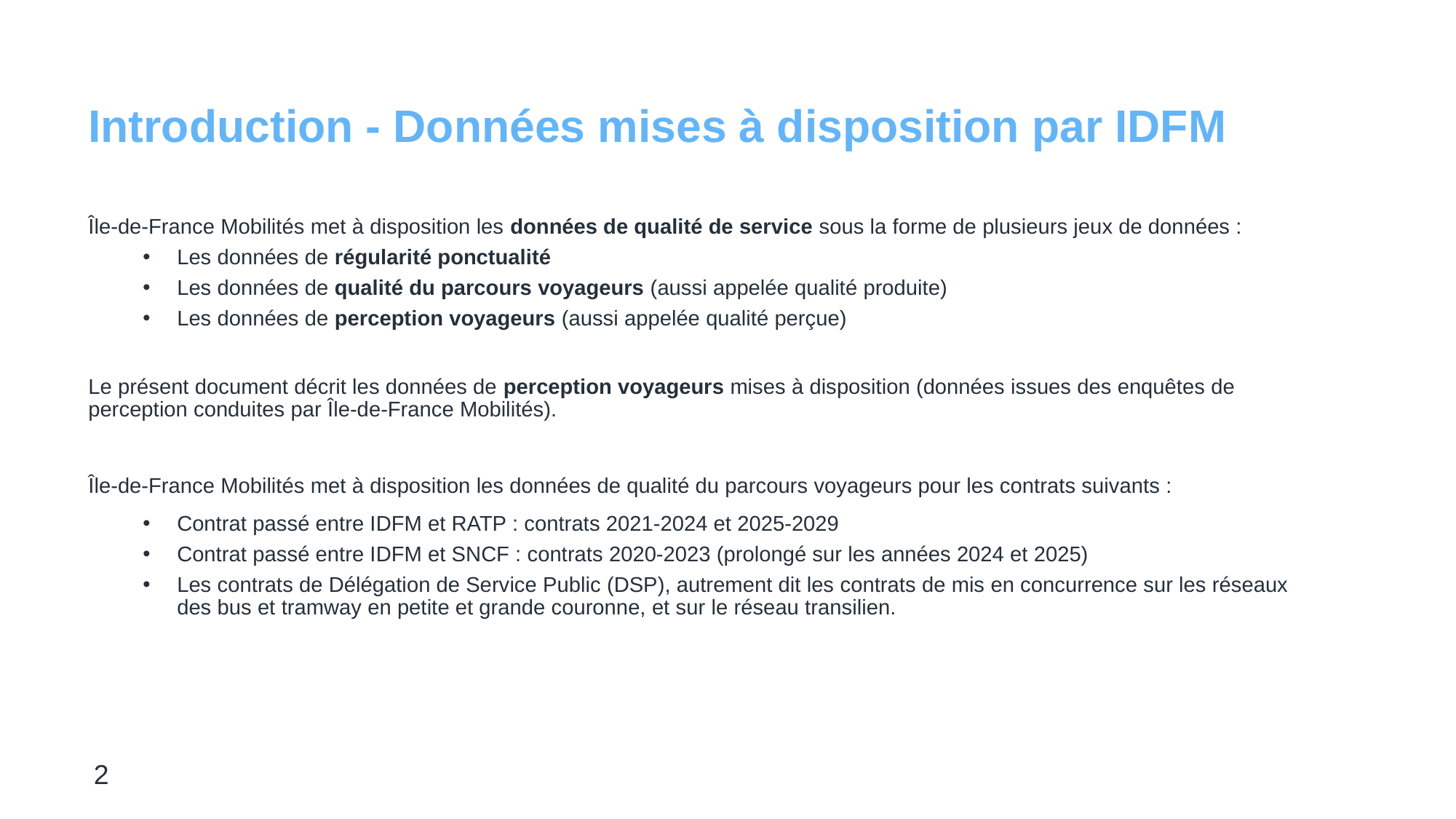

# Introduction - Données mises à disposition par IDFM
Île-de-France Mobilités met à disposition les données de qualité de service sous la forme de plusieurs jeux de données :
Les données de régularité ponctualité
Les données de qualité du parcours voyageurs (aussi appelée qualité produite)
Les données de perception voyageurs (aussi appelée qualité perçue)

Le présent document décrit les données de perception voyageurs mises à disposition (données issues des enquêtes de perception conduites par Île-de-France Mobilités).

Île-de-France Mobilités met à disposition les données de qualité du parcours voyageurs pour les contrats suivants :
Contrat passé entre IDFM et RATP : contrats 2021-2024 et 2025-2029
Contrat passé entre IDFM et SNCF : contrats 2020-2023 (prolongé sur les années 2024 et 2025)
Les contrats de Délégation de Service Public (DSP), autrement dit les contrats de mis en concurrence sur les réseaux des bus et tramway en petite et grande couronne, et sur le réseau transilien.
2